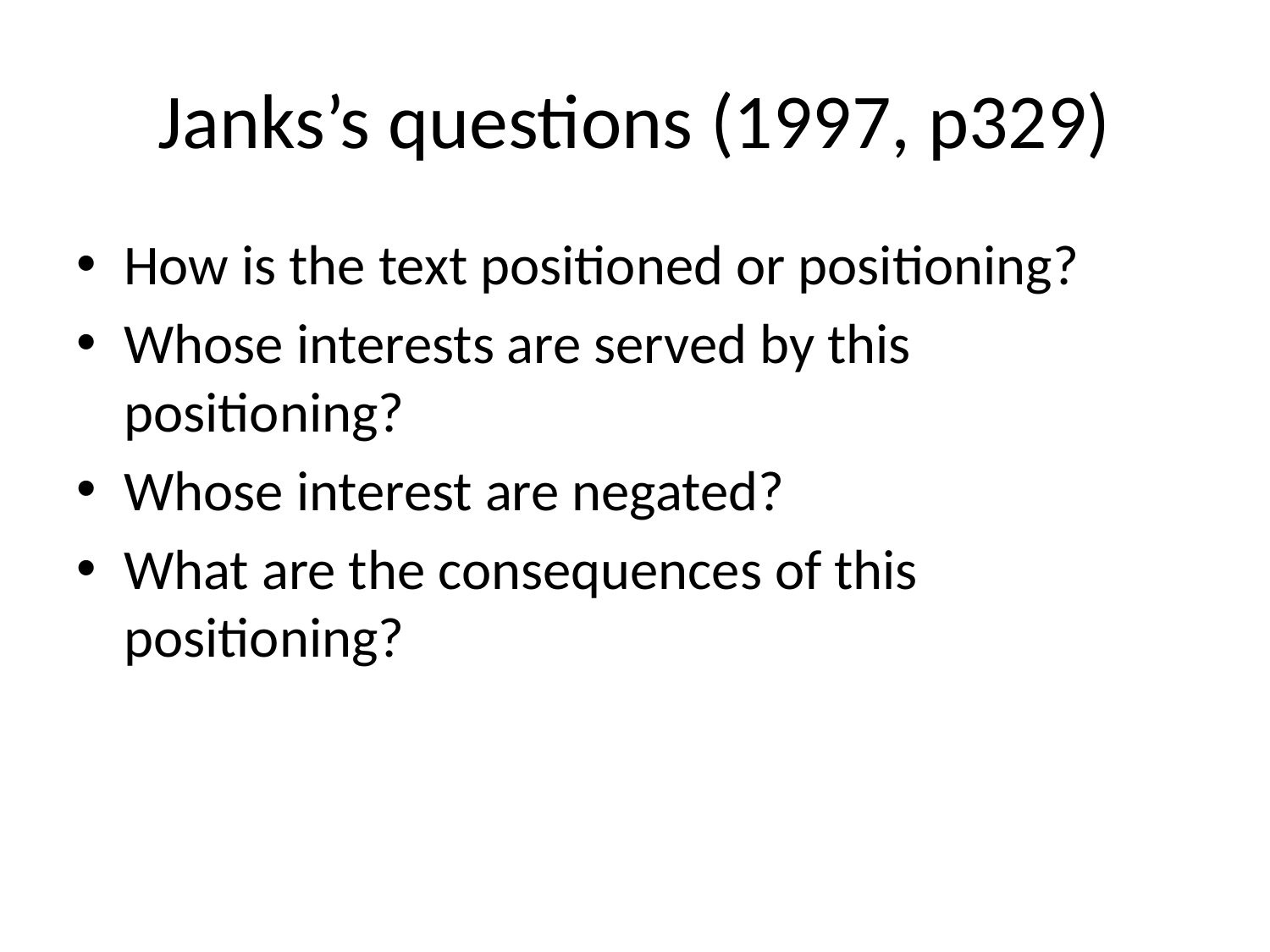

# Janks’s questions (1997, p329)
How is the text positioned or positioning?
Whose interests are served by this positioning?
Whose interest are negated?
What are the consequences of this positioning?